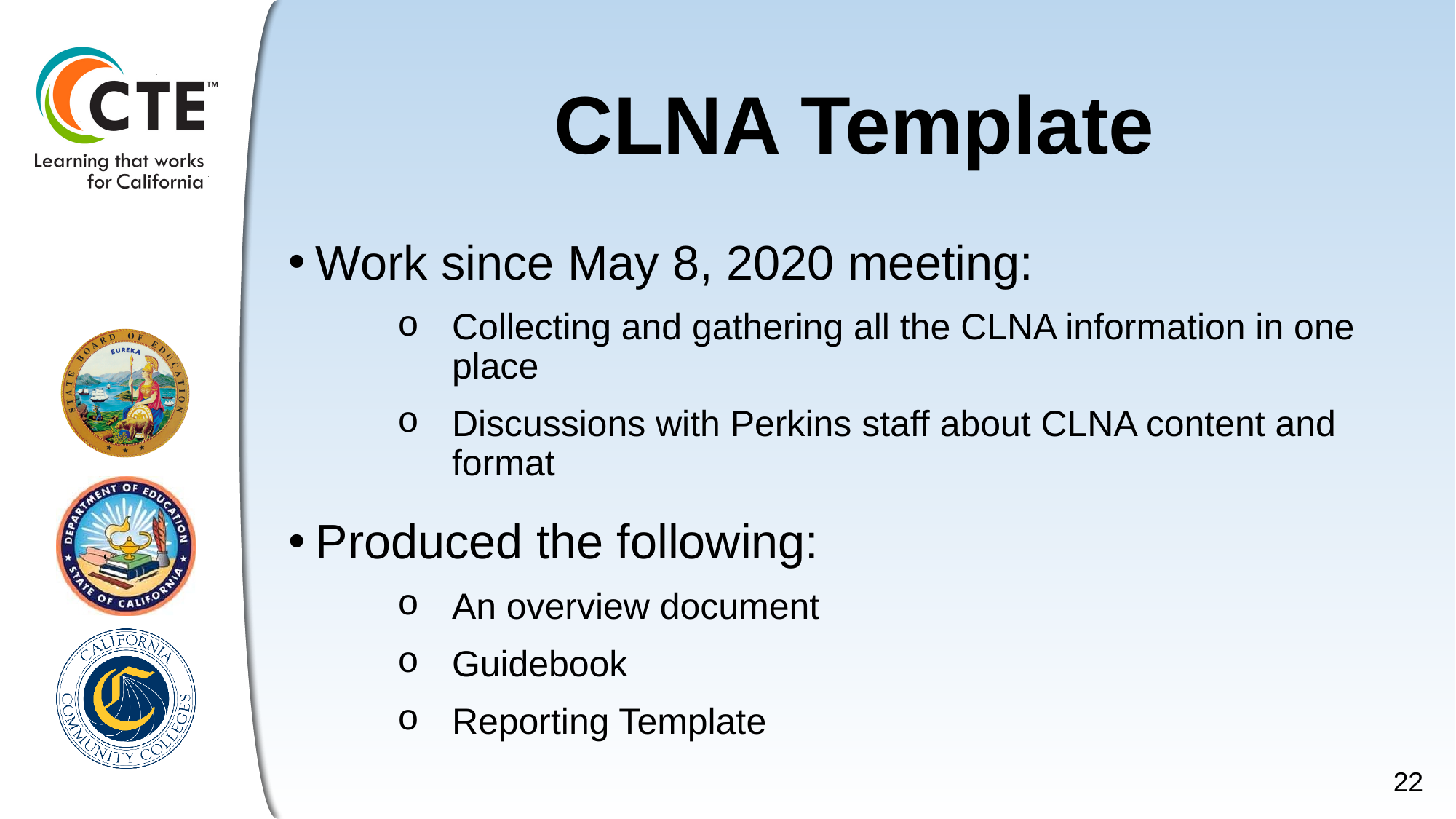

# CLNA Template
Work since May 8, 2020 meeting:
Collecting and gathering all the CLNA information in one place
Discussions with Perkins staff about CLNA content and format
Produced the following:
An overview document
Guidebook
Reporting Template